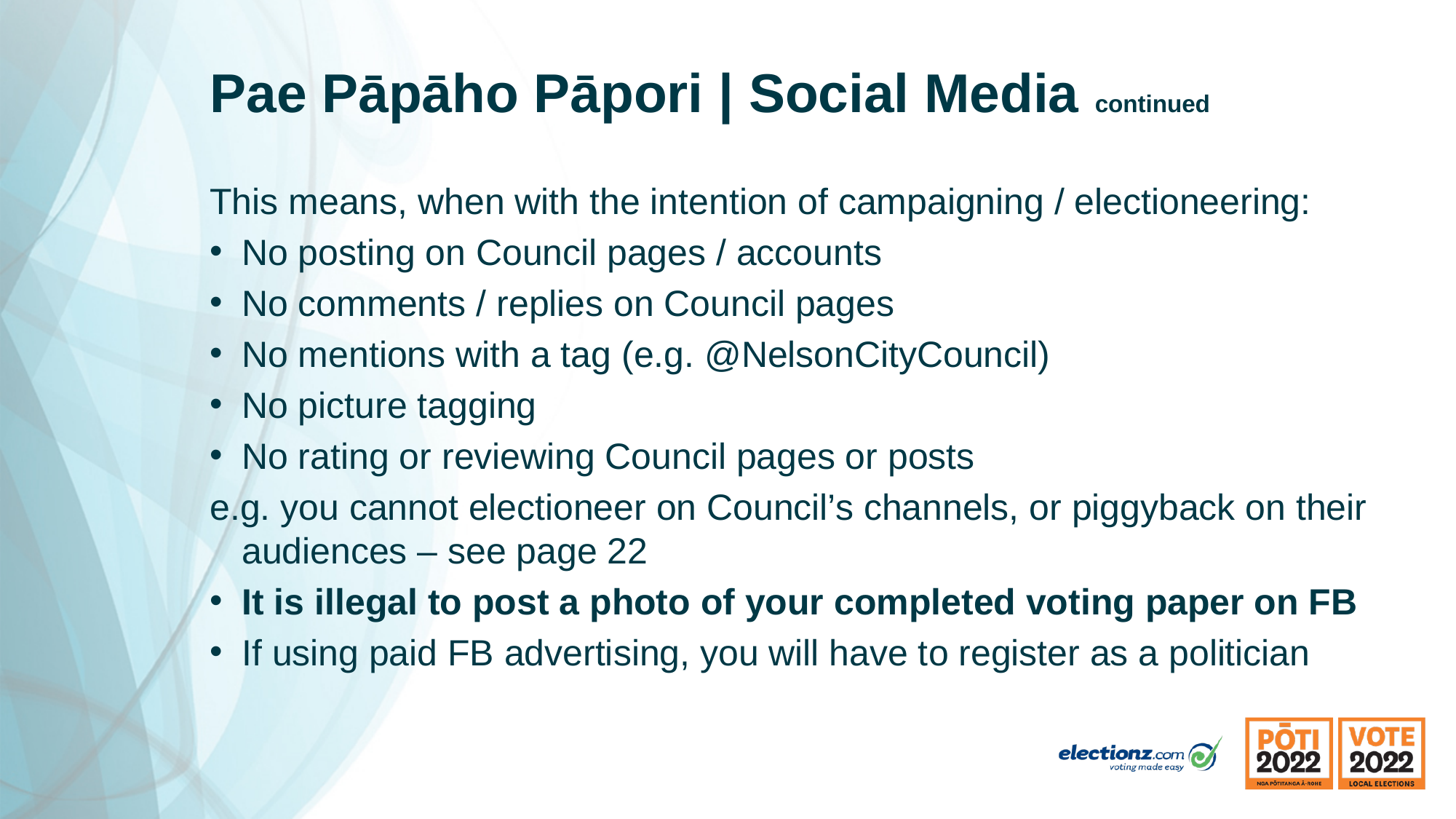

# Pae Pāpāho Pāpori | Social Media continued
This means, when with the intention of campaigning / electioneering:
No posting on Council pages / accounts
No comments / replies on Council pages
No mentions with a tag (e.g. @NelsonCityCouncil)
No picture tagging
No rating or reviewing Council pages or posts
e.g. you cannot electioneer on Council’s channels, or piggyback on their audiences – see page 22
It is illegal to post a photo of your completed voting paper on FB
If using paid FB advertising, you will have to register as a politician